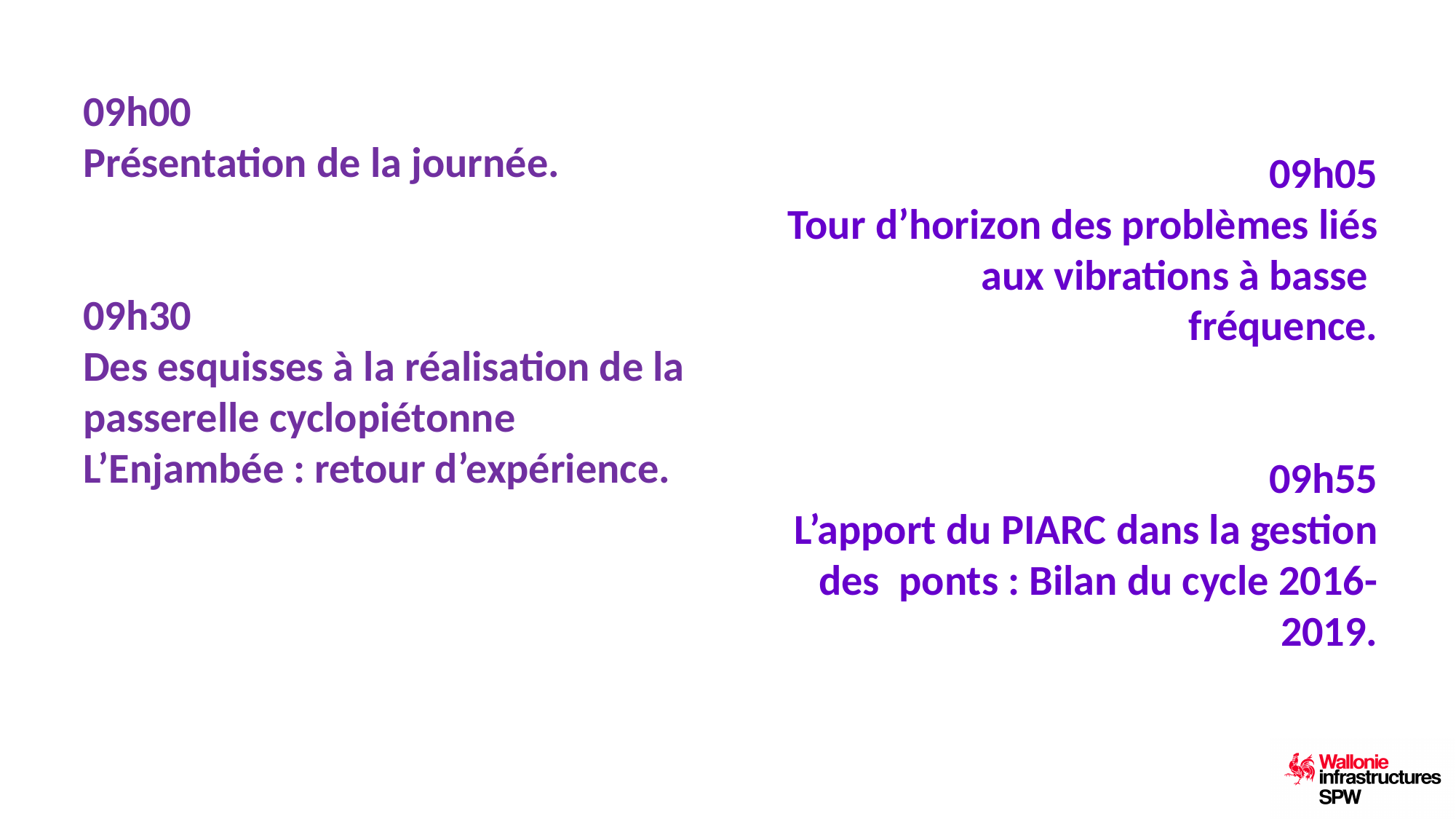

#
09h00
Présentation de la journée.

09h30
Des esquisses à la réalisation de la passerelle cyclopiétonne L’Enjambée : retour d’expérience.

09h05
Tour d’horizon des problèmes liés aux vibrations à basse
fréquence.

09h55
L’apport du PIARC dans la gestion des  ponts : Bilan du cycle 2016-2019.